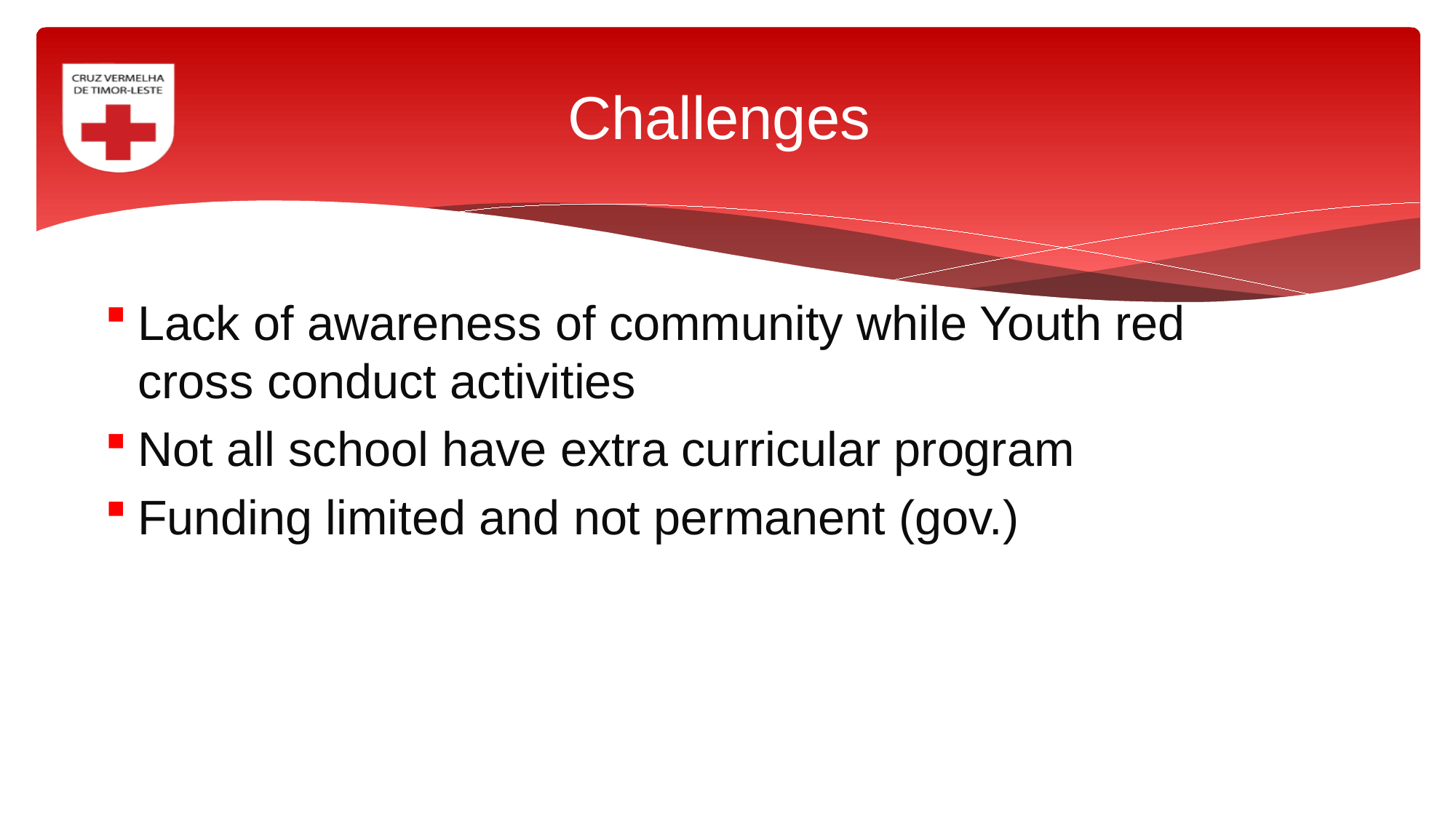

# Challenges
Lack of awareness of community while Youth red cross conduct activities
Not all school have extra curricular program
Funding limited and not permanent (gov.)